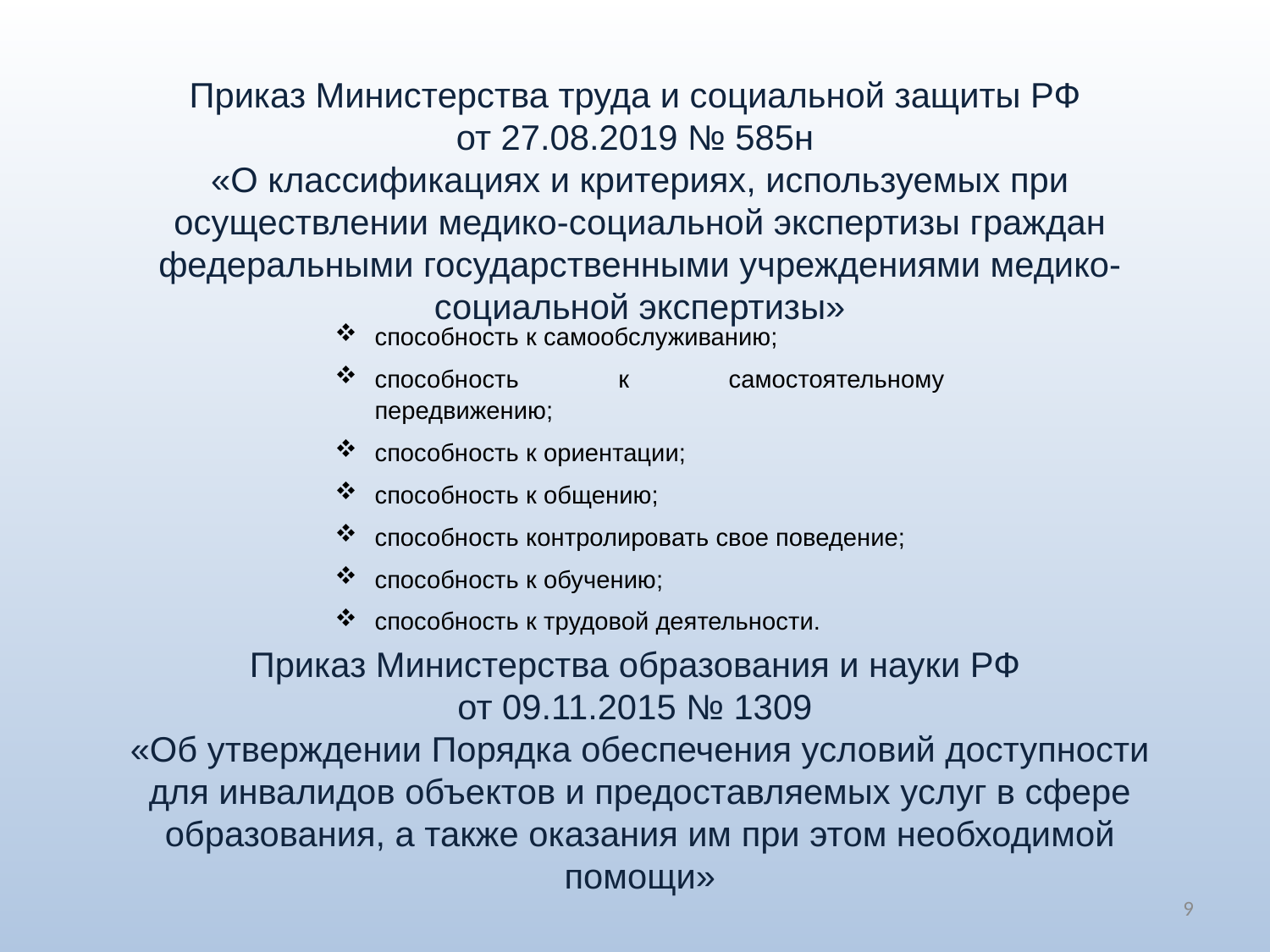

Приказ Министерства труда и социальной защиты РФ
от 27.08.2019 № 585н
«О классификациях и критериях, используемых при осуществлении медико-социальной экспертизы граждан федеральными государственными учреждениями медико-социальной экспертизы»
способность к самообслуживанию;
способность к самостоятельному передвижению;
способность к ориентации;
способность к общению;
способность контролировать свое поведение;
способность к обучению;
способность к трудовой деятельности.
Приказ Министерства образования и науки РФ
от 09.11.2015 № 1309
«Об утверждении Порядка обеспечения условий доступности для инвалидов объектов и предоставляемых услуг в сфере образования, а также оказания им при этом необходимой помощи»
9